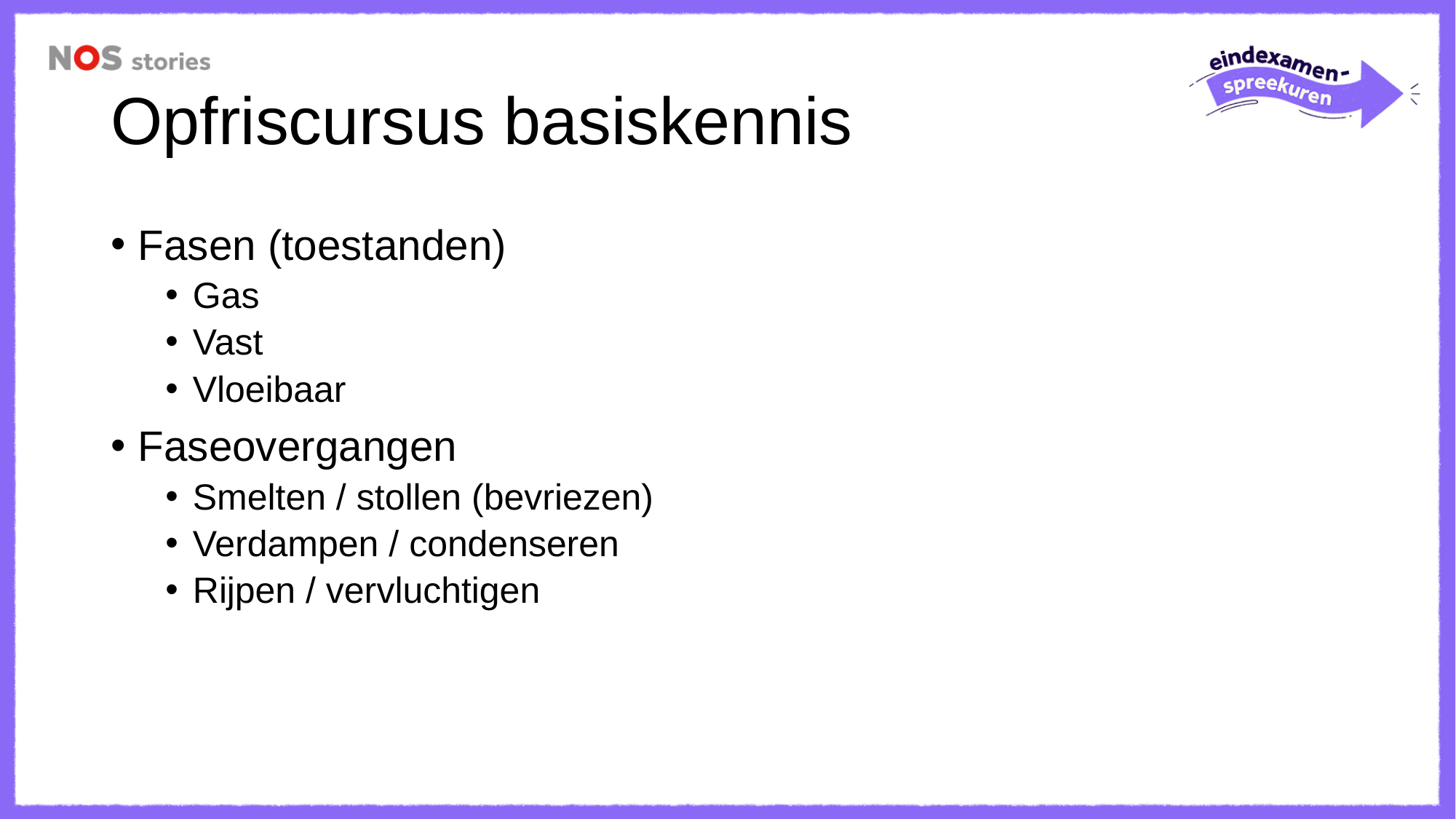

# Opfriscursus basiskennis
Fasen (toestanden)
Gas
Vast
Vloeibaar
Faseovergangen
Smelten / stollen (bevriezen)
Verdampen / condenseren
Rijpen / vervluchtigen